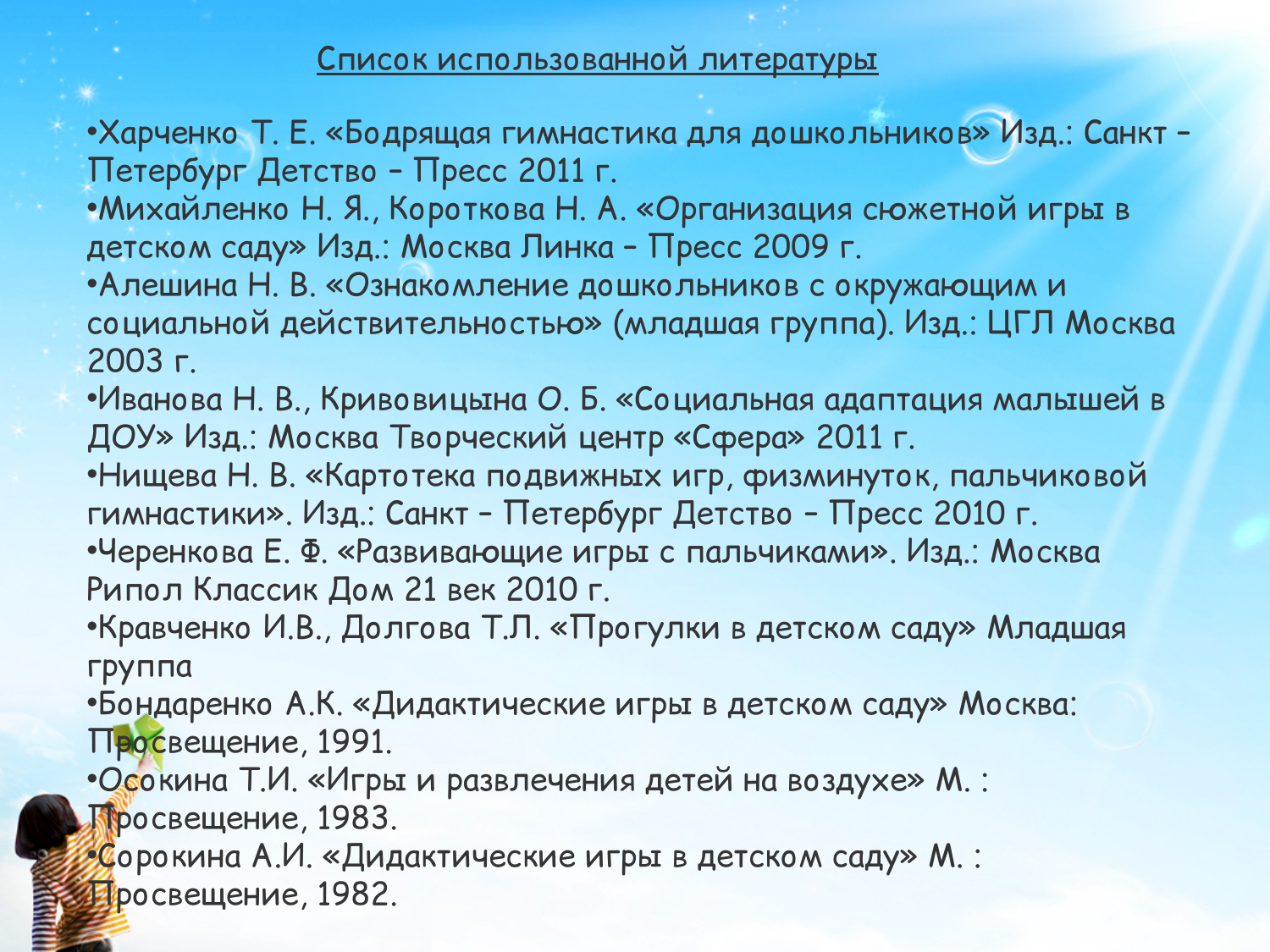

Список использованной литературы
Харченко Т. Е. «Бодрящая гимнастика для дошкольников» Изд.: Санкт – Петербург Детство – Пресс 2011 г.
Михайленко Н. Я., Короткова Н. А. «Организация сюжетной игры в детском саду» Изд.: Москва Линка – Пресс 2009 г.
Алешина Н. В. «Ознакомление дошкольников с окружающим и социальной действительностью» (младшая группа). Изд.: ЦГЛ Москва 2003 г.
Иванова Н. В., Кривовицына О. Б. «Социальная адаптация малышей в ДОУ» Изд.: Москва Творческий центр «Сфера» 2011 г.
Нищева Н. В. «Картотека подвижных игр, физминуток, пальчиковой гимнастики». Изд.: Санкт – Петербург Детство – Пресс 2010 г.
Черенкова Е. Ф. «Развивающие игры с пальчиками». Изд.: Москва Рипол Классик Дом 21 век 2010 г.
Кравченко И.В., Долгова Т.Л. «Прогулки в детском саду» Младшая группа
Бондаренко А.К. «Дидактические игры в детском саду» Москва: Просвещение, 1991.
Осокина Т.И. «Игры и развлечения детей на воздухе» М. : Просвещение, 1983.
Сорокина А.И. «Дидактические игры в детском саду» М. : Просвещение, 1982.